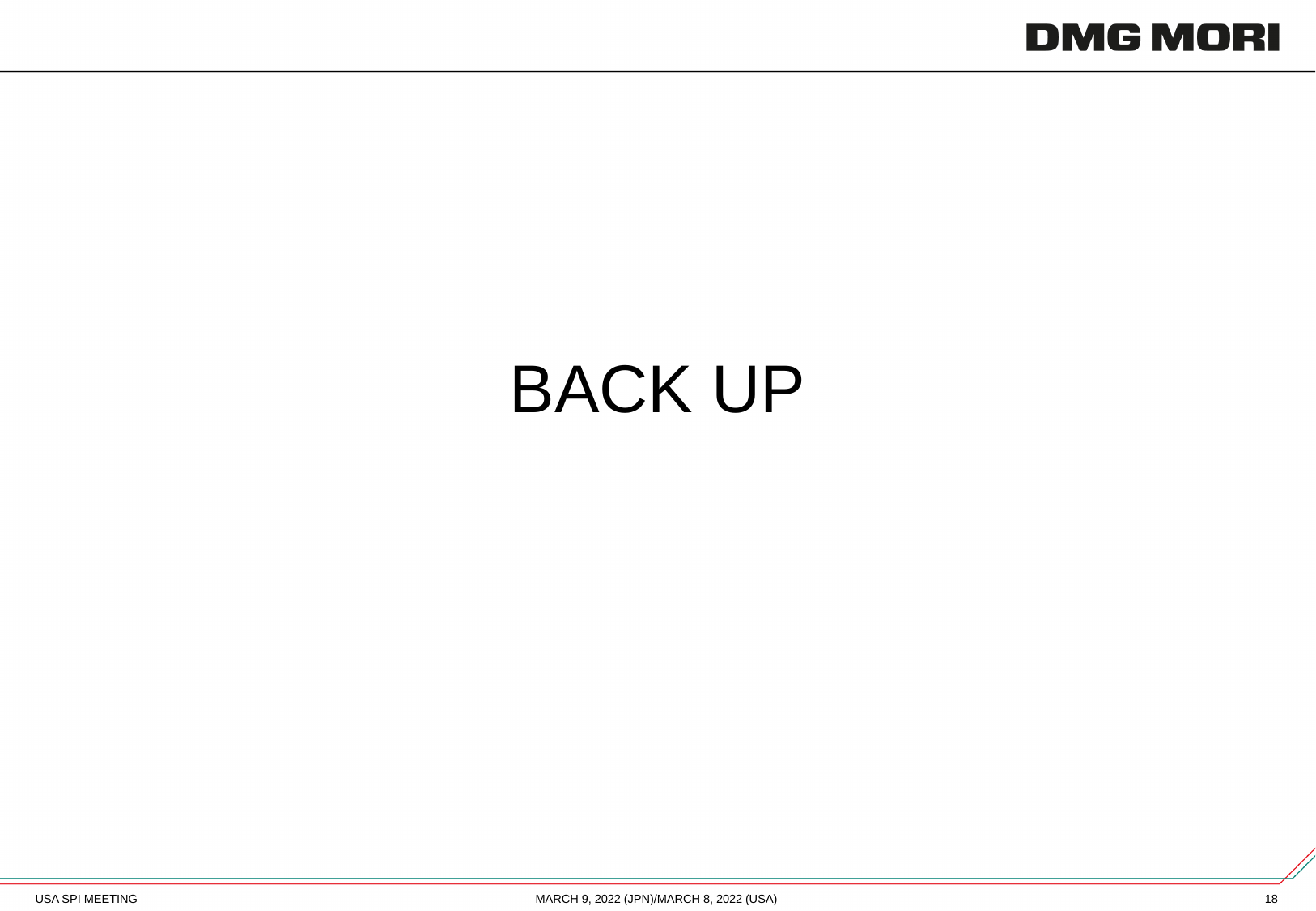

# Back UP

USA SPI MEETING
March 9, 2022 (JPN)/March 8, 2022 (USA)
18